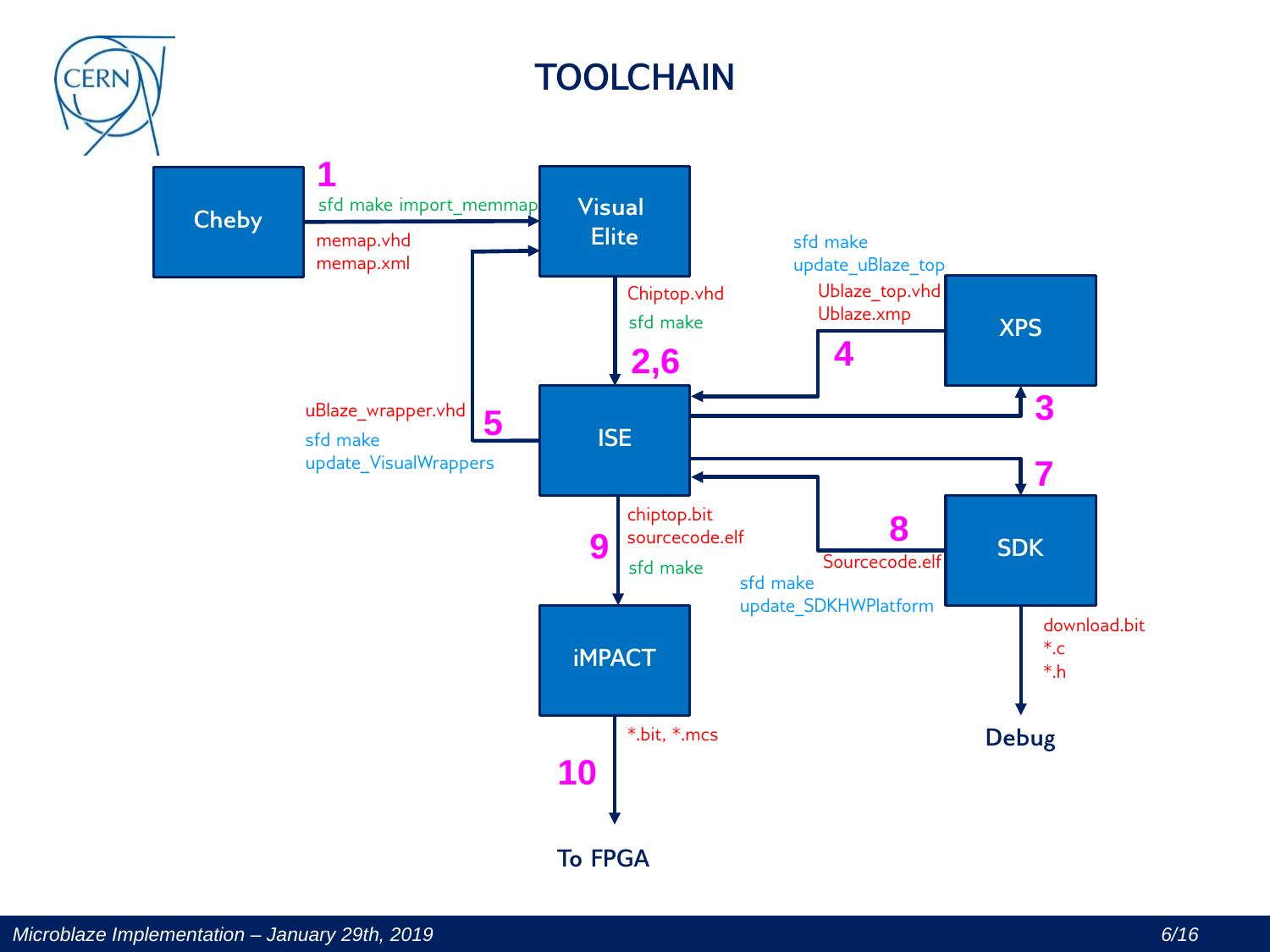

TOOLCHAIN
1

Visual
Elite
sfd make import_memmap
Cheby
memap.vhd
memap.xml
sfd make update_uBlaze_top
Ublaze_top.vhd
Ublaze.xmp
Chiptop.vhd

sfd make
XPS
4
2,6
3

uBlaze_wrapper.vhd
5
ISE
sfd make update_VisualWrappers
7
chiptop.bit
sourcecode.elf

8
9
SDK
Sourcecode.elf
sfd make
sfd make
update_SDKHWPlatform

download.bit
*.c
*.h
iMPACT
*.bit, *.mcs
Debug
10
To FPGA